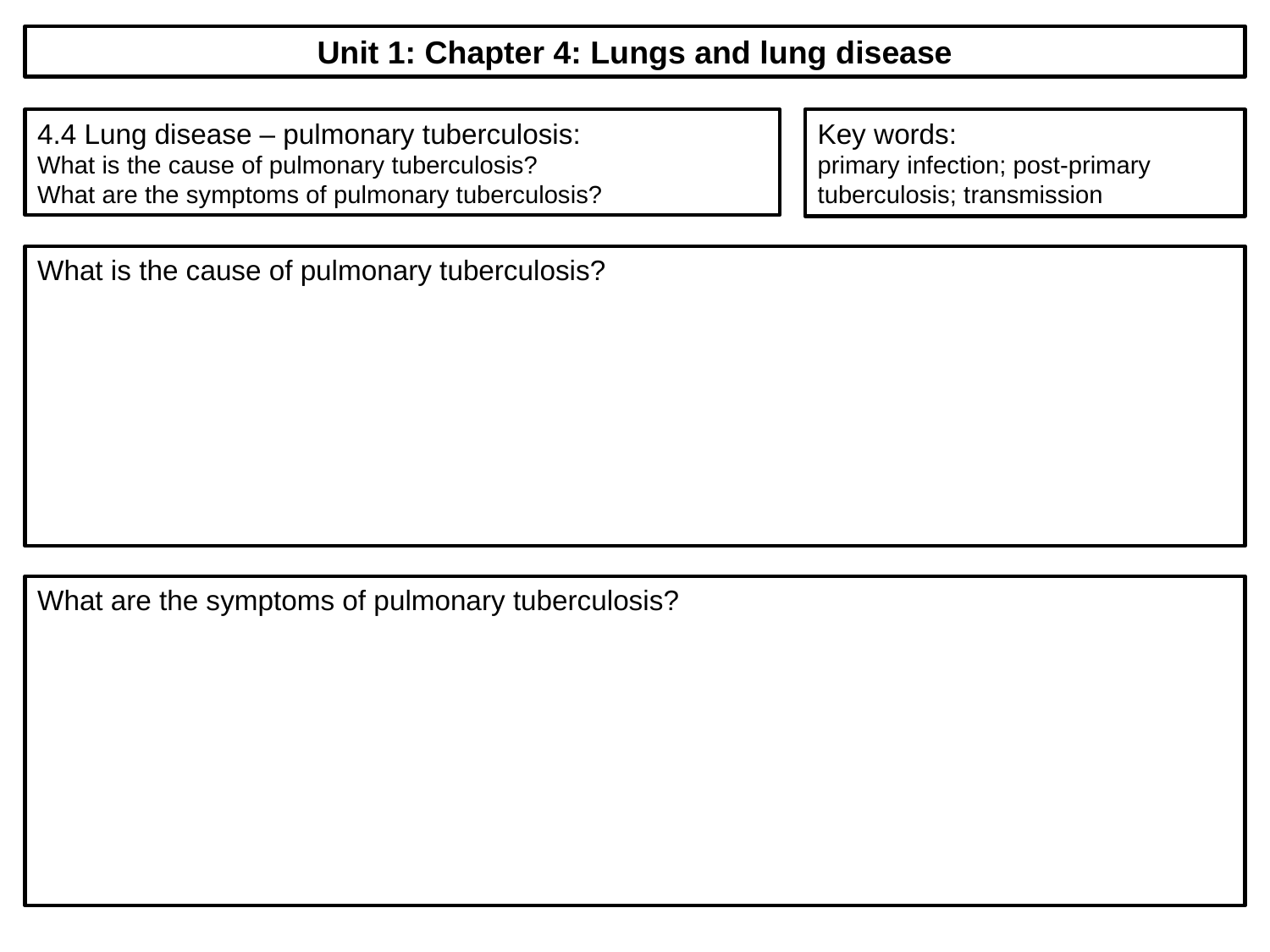

Unit 1: Chapter 4: Lungs and lung disease
4.4 Lung disease – pulmonary tuberculosis:
What is the cause of pulmonary tuberculosis?
What are the symptoms of pulmonary tuberculosis?
Key words:
primary infection; post-primary tuberculosis; transmission
What is the cause of pulmonary tuberculosis?
What are the symptoms of pulmonary tuberculosis?